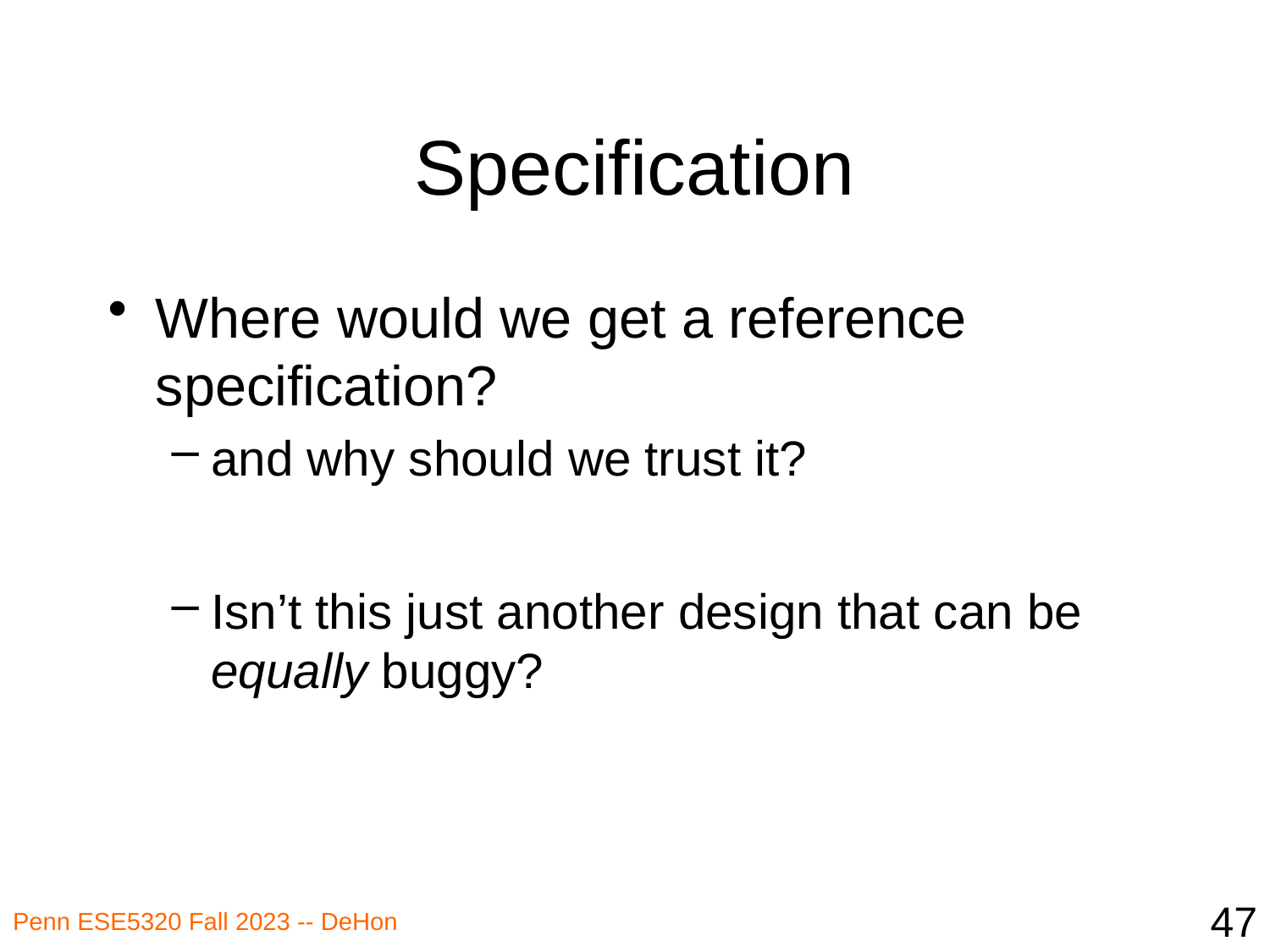

# Specification
Where would we get a reference specification?
and why should we trust it?

Isn’t this just another design that can be equally buggy?
47
Penn ESE5320 Fall 2023 -- DeHon